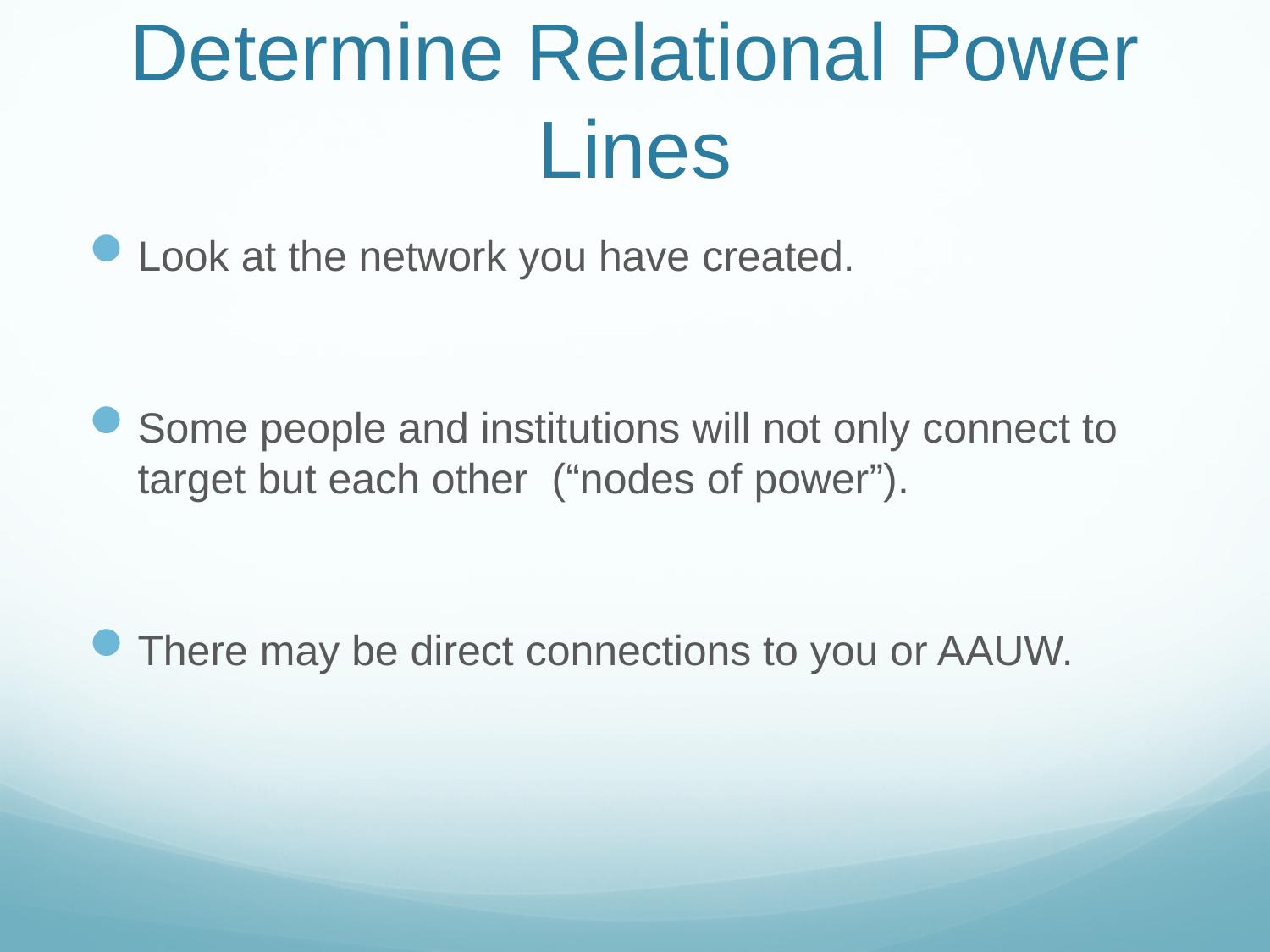

# Determine Relational Power Lines
Look at the network you have created.

Some people and institutions will not only connect to target but each other  (“nodes of power”).

There may be direct connections to you or AAUW.